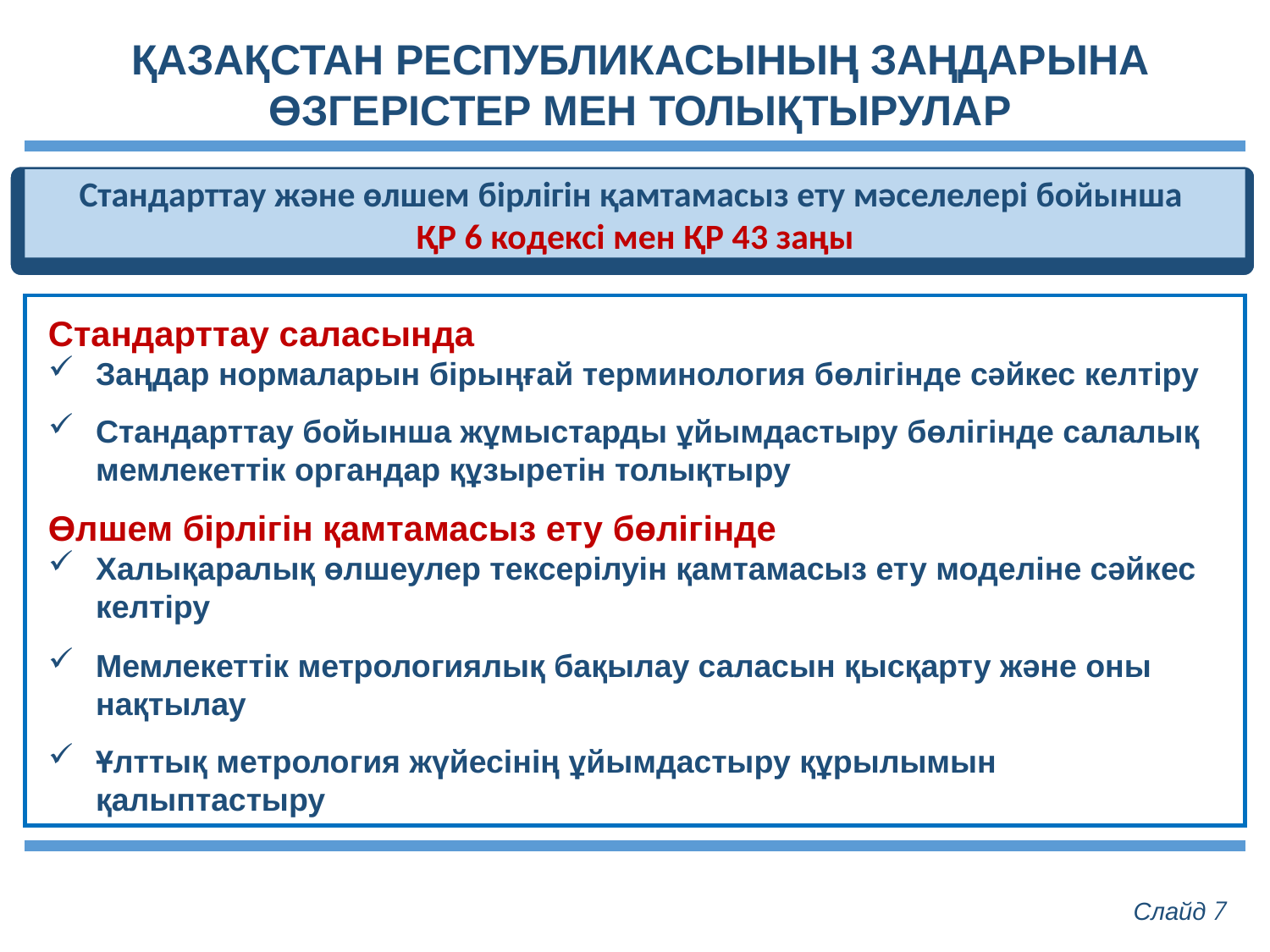

# ҚАЗАҚСТАН РЕСПУБЛИКАСЫНЫҢ ЗАҢДАРЫНА ӨЗГЕРІСТЕР МЕН ТОЛЫҚТЫРУЛАР

Стандарттау және өлшем бірлігін қамтамасыз ету мәселелері бойынша
ҚР 6 кодексі мен ҚР 43 заңы

Стандарттау саласында
Заңдар нормаларын бірыңғай терминология бөлігінде сәйкес келтіру

Стандарттау бойынша жұмыстарды ұйымдастыру бөлігінде салалық мемлекеттік органдар құзыретін толықтыру

Өлшем бірлігін қамтамасыз ету бөлігінде
Халықаралық өлшеулер тексерілуін қамтамасыз ету моделіне сәйкес келтіру

Мемлекеттік метрологиялық бақылау саласын қысқарту және оны нақтылау

Ұлттық метрология жүйесінің ұйымдастыру құрылымын қалыптастыру
Слайд 7